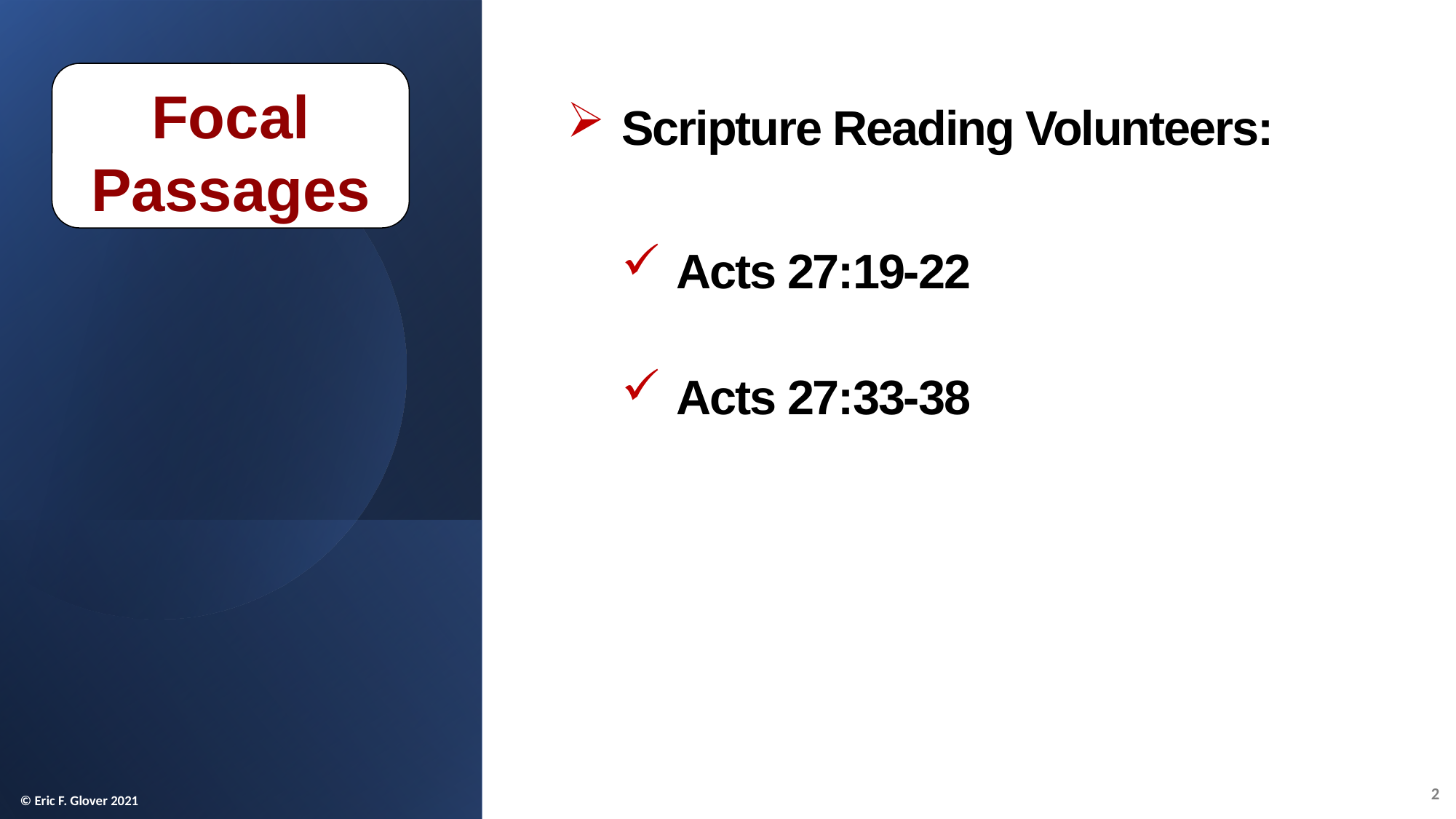

Focal Passages
Scripture Reading Volunteers:
Acts 27:19-22
Acts 27:33-38

2
© Eric F. Glover 2021